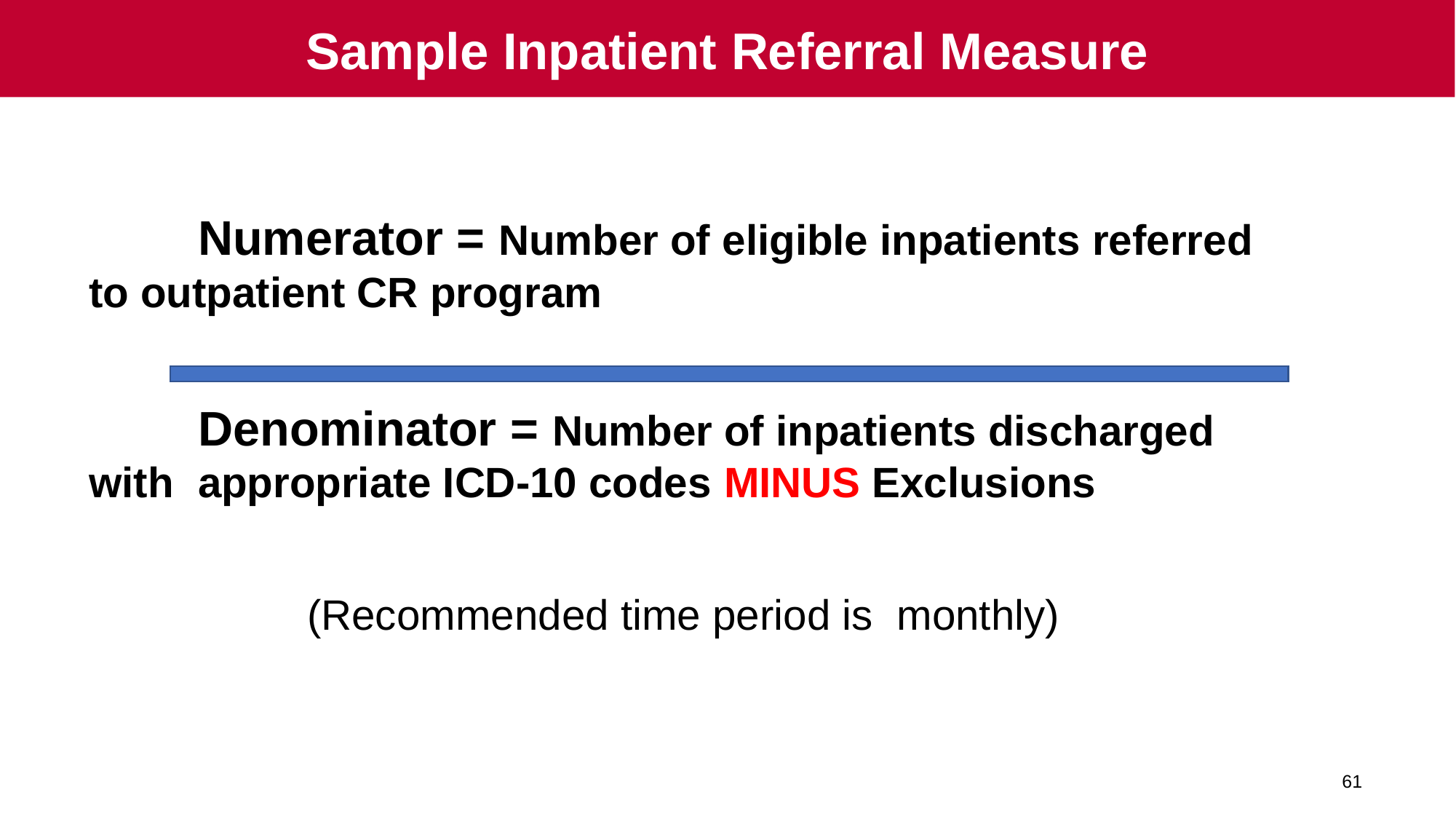

# Sample Inpatient Referral Measure
	Numerator = Number of eligible inpatients referred 	to outpatient CR program

	Denominator = Number of inpatients discharged 	with 	appropriate ICD-10 codes MINUS Exclusions

		(Recommended time period is  monthly)

61